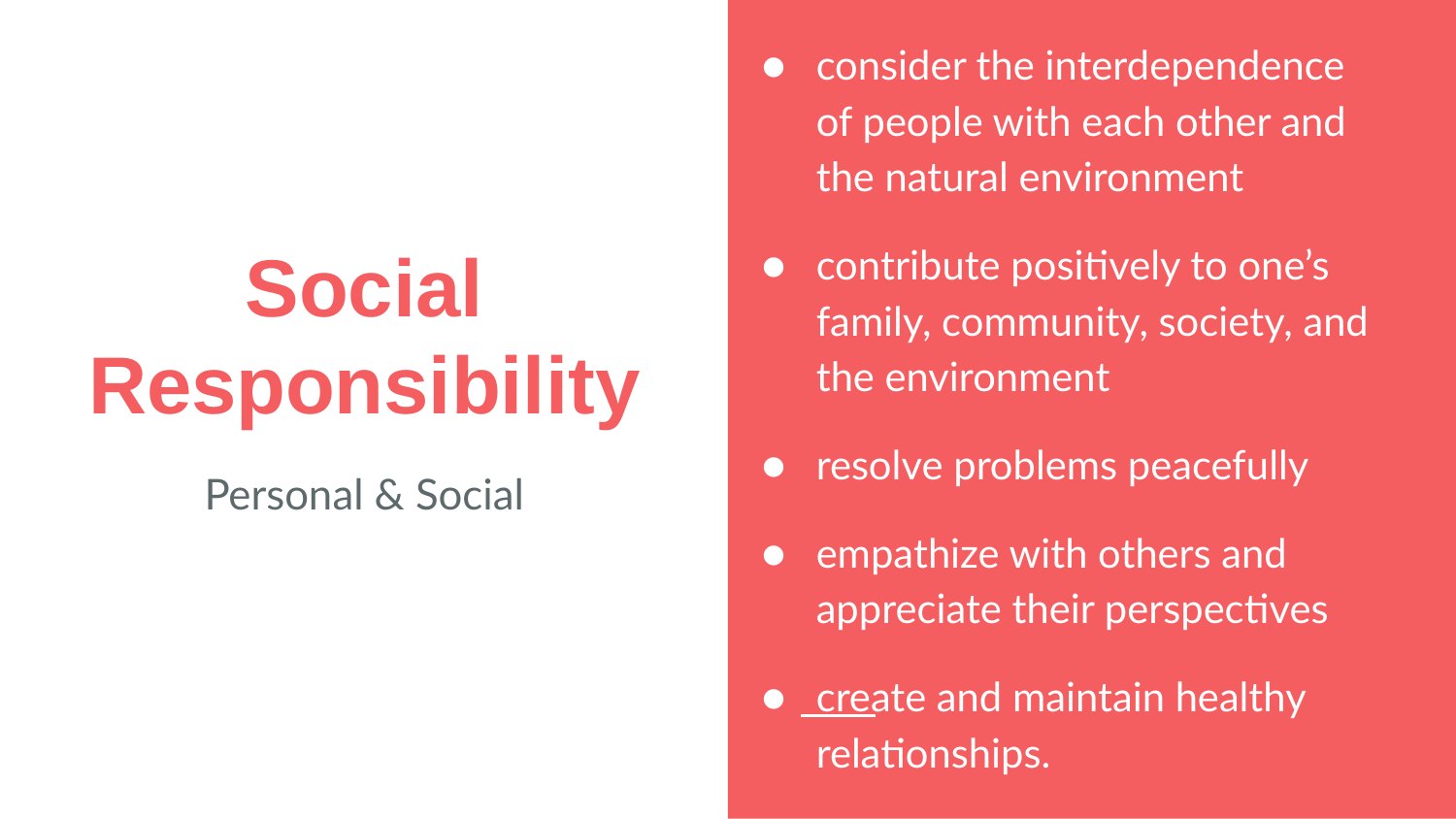

consider the interdependence of people with each other and the natural environment
contribute positively to one’s family, community, society, and the environment
resolve problems peacefully
empathize with others and appreciate their perspectives
create and maintain healthy relationships.
# Social Responsibility
Personal & Social